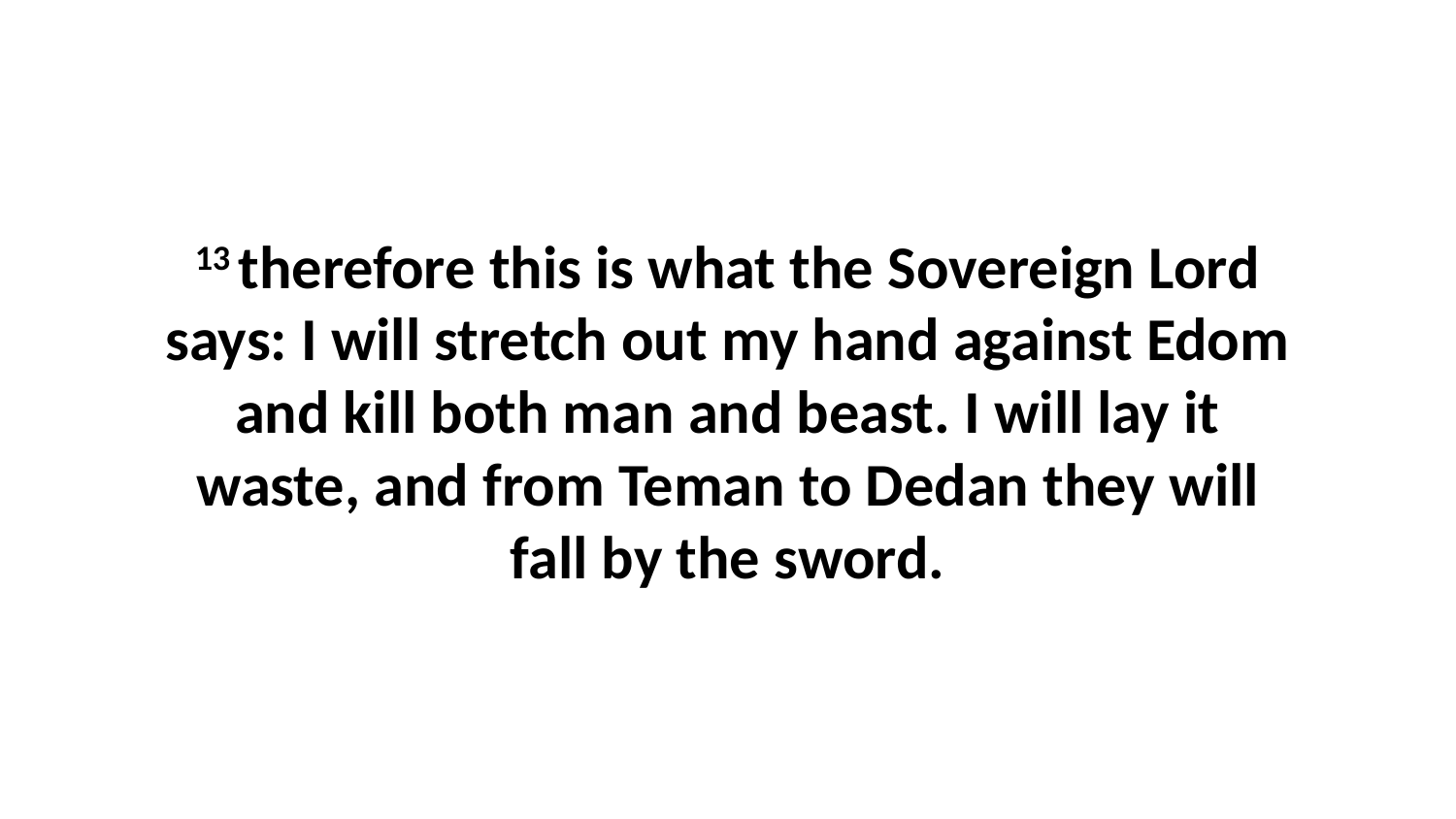

13 therefore this is what the Sovereign Lord says: I will stretch out my hand against Edom and kill both man and beast. I will lay it waste, and from Teman to Dedan they will fall by the sword.